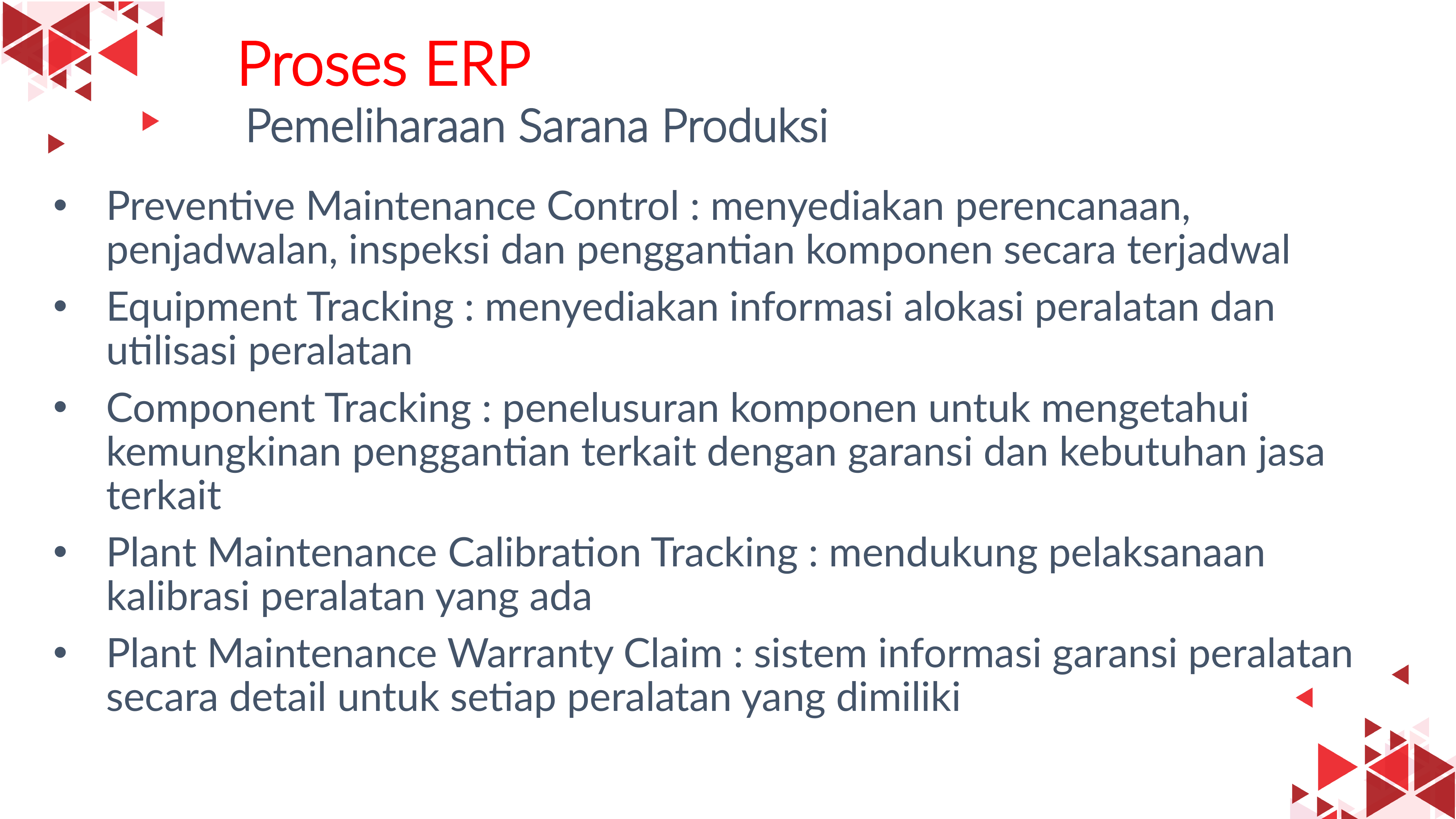

#
Proses ERP
Pemeliharaan Sarana Produksi
Preventive Maintenance Control : menyediakan perencanaan, penjadwalan, inspeksi dan penggantian komponen secara terjadwal
Equipment Tracking : menyediakan informasi alokasi peralatan dan utilisasi peralatan
Component Tracking : penelusuran komponen untuk mengetahui kemungkinan penggantian terkait dengan garansi dan kebutuhan jasa terkait
Plant Maintenance Calibration Tracking : mendukung pelaksanaan kalibrasi peralatan yang ada
Plant Maintenance Warranty Claim : sistem informasi garansi peralatan secara detail untuk setiap peralatan yang dimiliki